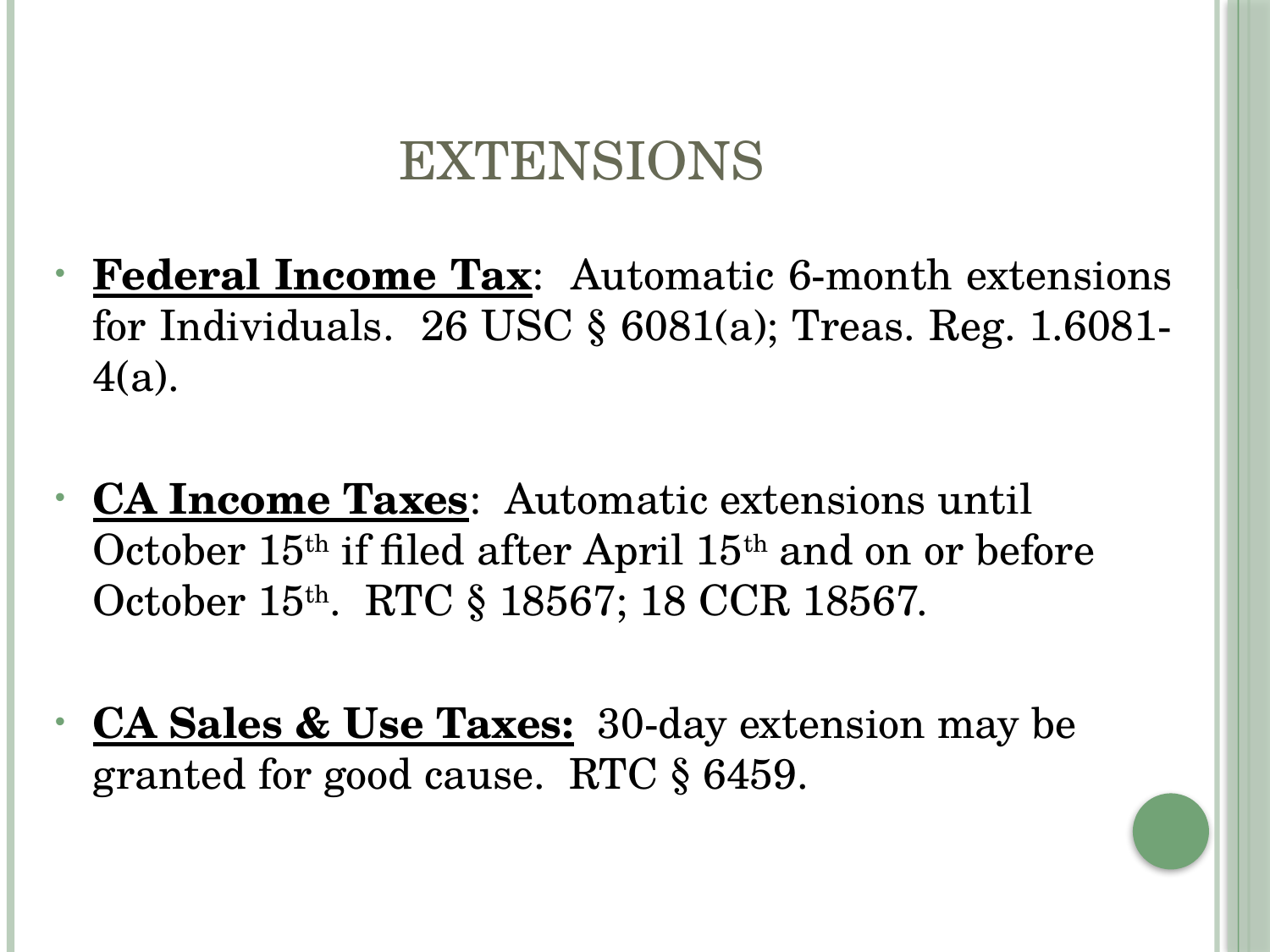

# EXTENSIONS

Federal Income Tax:  Automatic 6-month extensions for Individuals.  26 USC § 6081(a); Treas. Reg. 1.6081-4(a).

CA Income Taxes:  Automatic extensions until October 15th if filed after April 15th and on or before October 15th.  RTC § 18567; 18 CCR 18567.

CA Sales & Use Taxes:  30-day extension may be granted for good cause.  RTC § 6459.